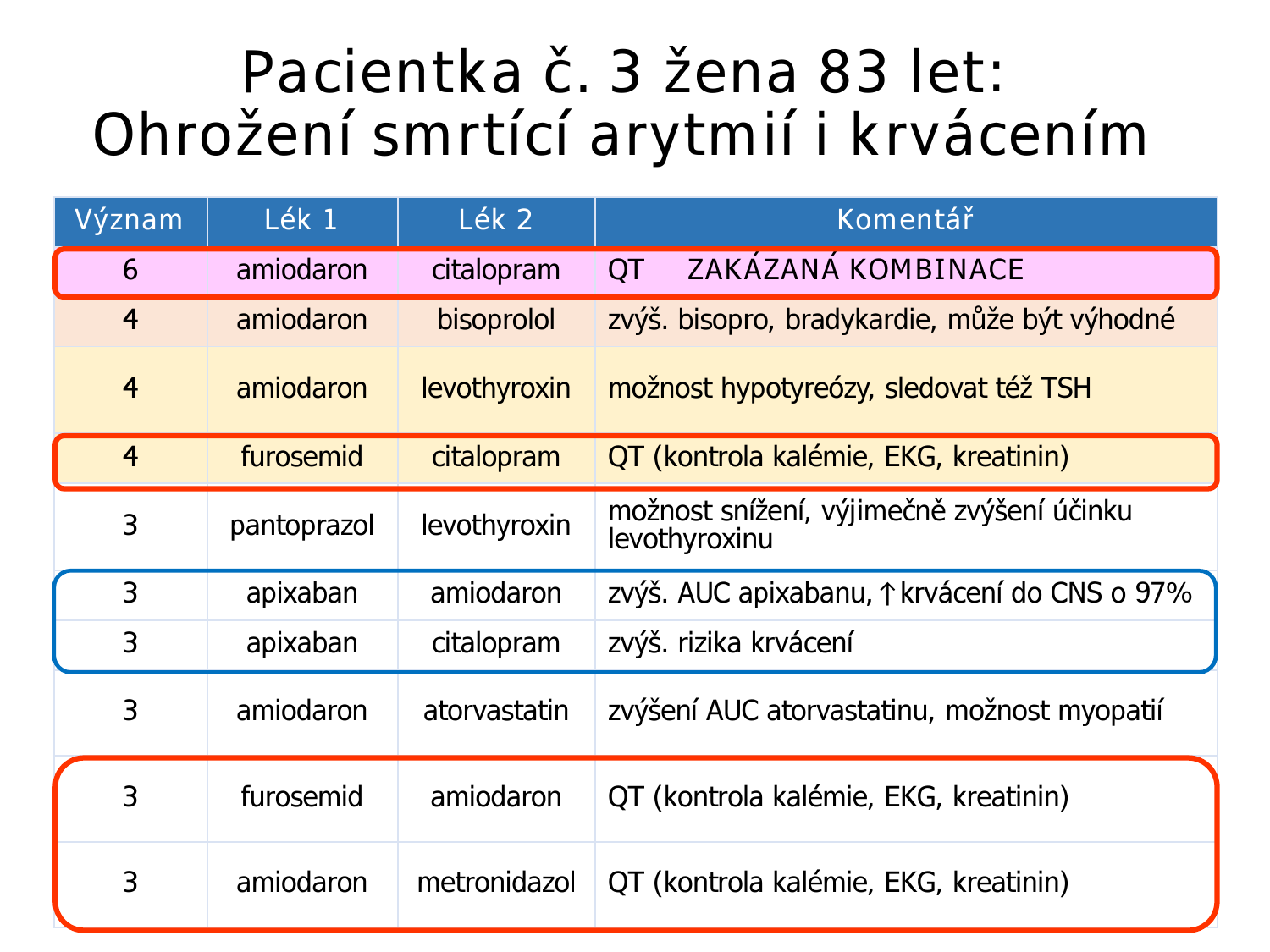

# Pacientka č. 3 žena 83 let: Ohrožení smrtící arytmií i krvácením
| Význam | Lék 1 | Lék 2 | Komentář |
| --- | --- | --- | --- |
| 6 | amiodaron | citalopram | QT ZAKÁZANÁ KOMBINACE |
| 4 | amiodaron | bisoprolol | zvýš. bisopro, bradykardie, může být výhodné |
| 4 | amiodaron | levothyroxin | možnost hypotyreózy, sledovat též TSH |
| 4 | furosemid | citalopram | QT (kontrola kalémie, EKG, kreatinin) |
| 3 | pantoprazol | levothyroxin | možnost snížení, výjimečně zvýšení účinku levothyroxinu |
| 3 | apixaban | amiodaron | zvýš. AUC apixabanu,↑krvácení do CNS o 97% |
| 3 | apixaban | citalopram | zvýš. rizika krvácení |
| 3 | amiodaron | atorvastatin | zvýšení AUC atorvastatinu, možnost myopatií |
| 3 | furosemid | amiodaron | QT (kontrola kalémie, EKG, kreatinin) |
| 3 | amiodaron | metronidazol | QT (kontrola kalémie, EKG, kreatinin) |